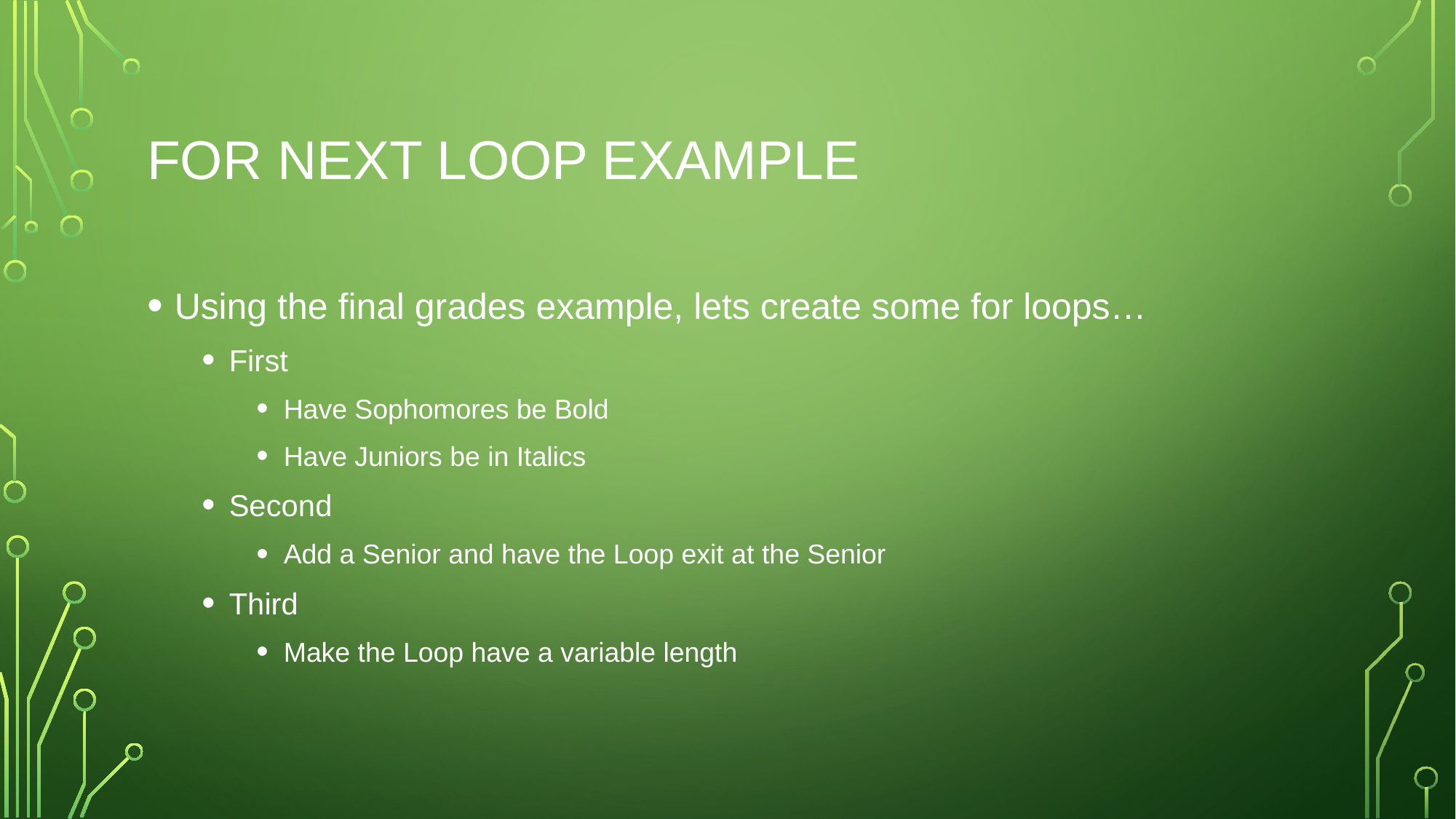

# For Next Loop Example
Using the final grades example, lets create some for loops…
First
Have Sophomores be Bold
Have Juniors be in Italics
Second
Add a Senior and have the Loop exit at the Senior
Third
Make the Loop have a variable length